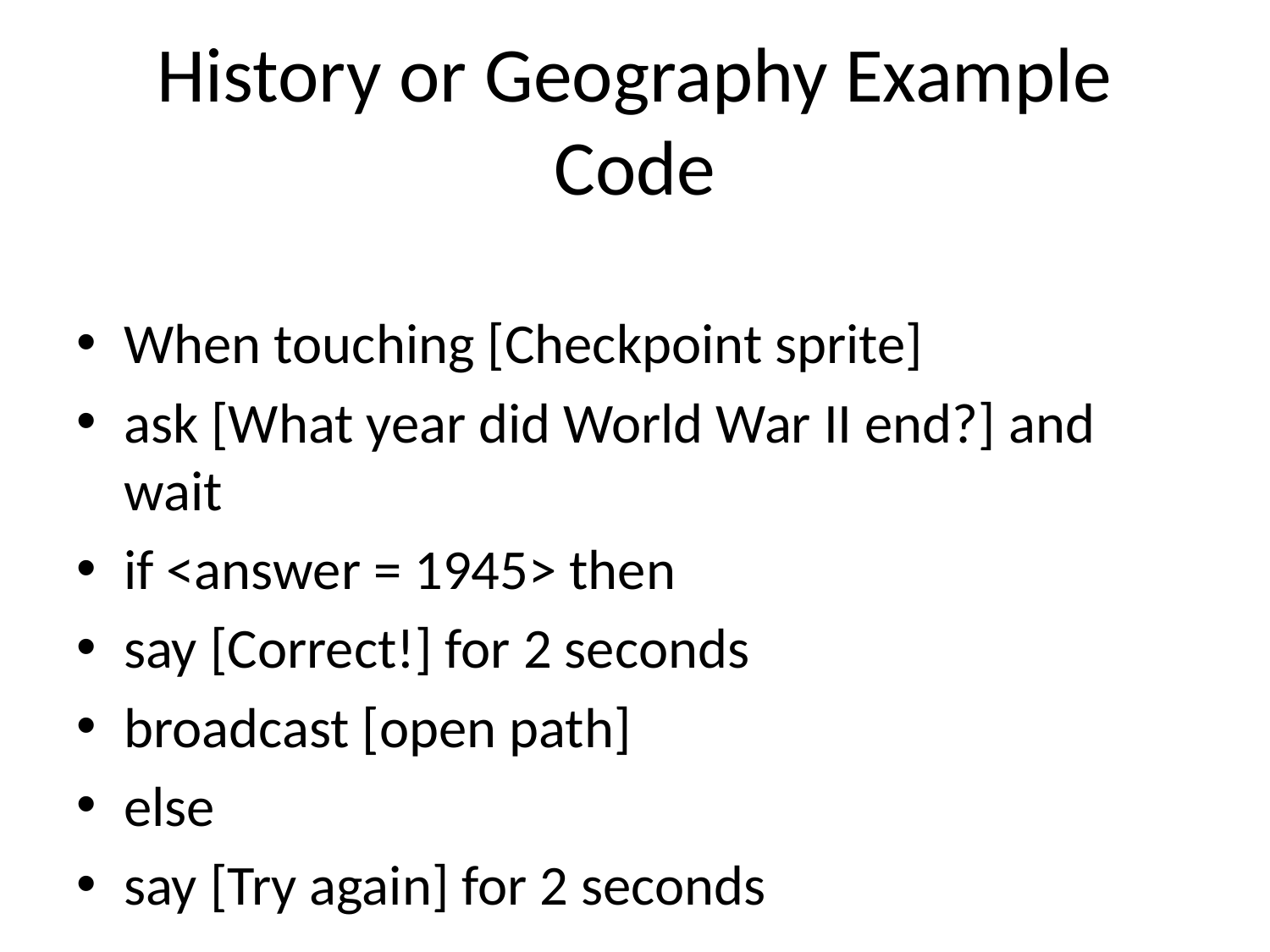

# History or Geography Example Code

When touching [Checkpoint sprite]
ask [What year did World War II end?] and wait
if <answer = 1945> then
say [Correct!] for 2 seconds
broadcast [open path]
else
say [Try again] for 2 seconds